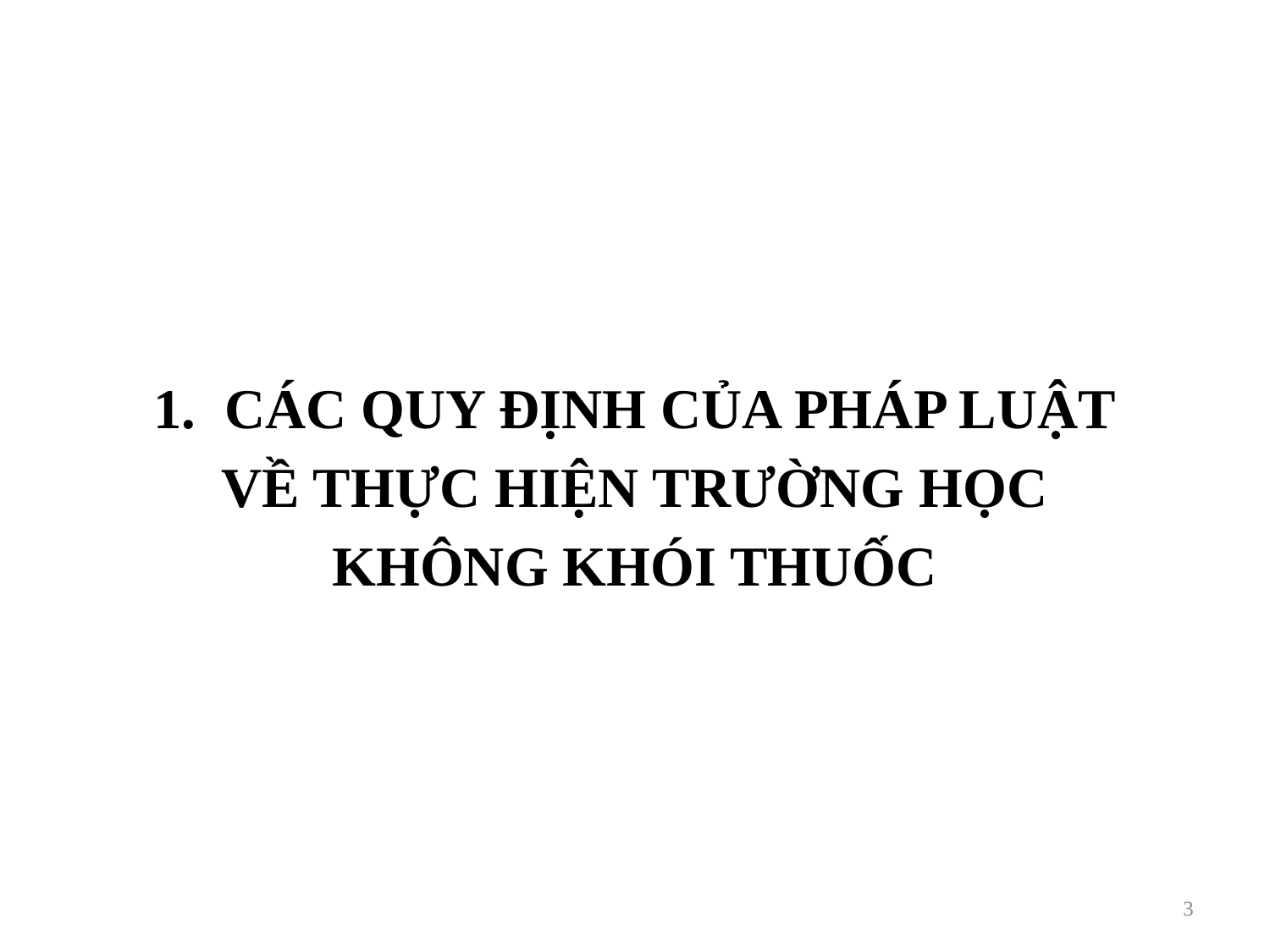

CÁC QUY ĐỊNH CỦA PHÁP LUẬT
 VỀ THỰC HIỆN TRƯỜNG HỌC
KHÔNG KHÓI THUỐC
3